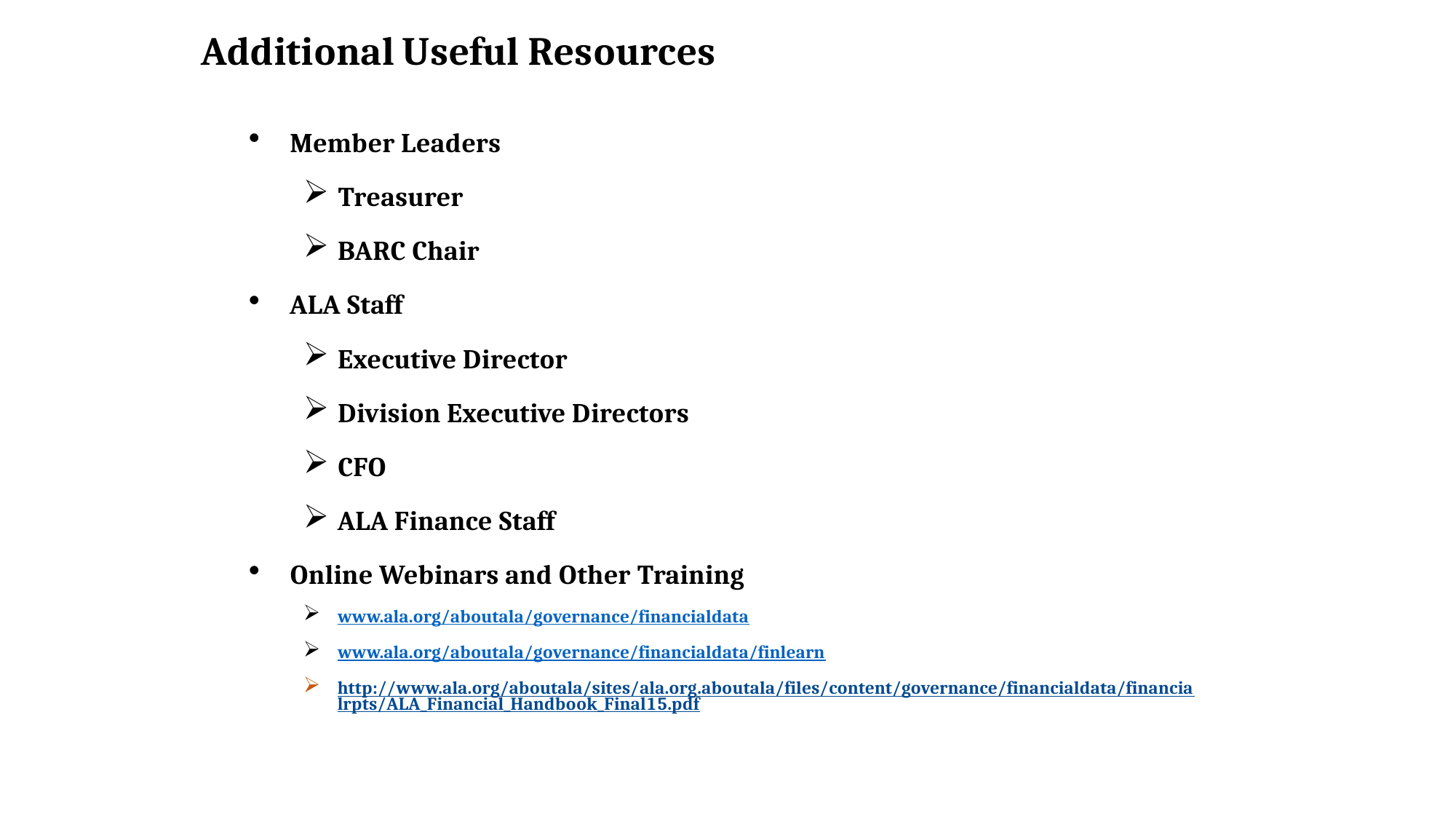

Additional Useful Resources
Member Leaders
Treasurer
BARC Chair
ALA Staff
Executive Director
Division Executive Directors
CFO
ALA Finance Staff
Online Webinars and Other Training
www.ala.org/aboutala/governance/financialdata
www.ala.org/aboutala/governance/financialdata/finlearn
http://www.ala.org/aboutala/sites/ala.org.aboutala/files/content/governance/financialdata/financialrpts/ALA_Financial_Handbook_Final15.pdf